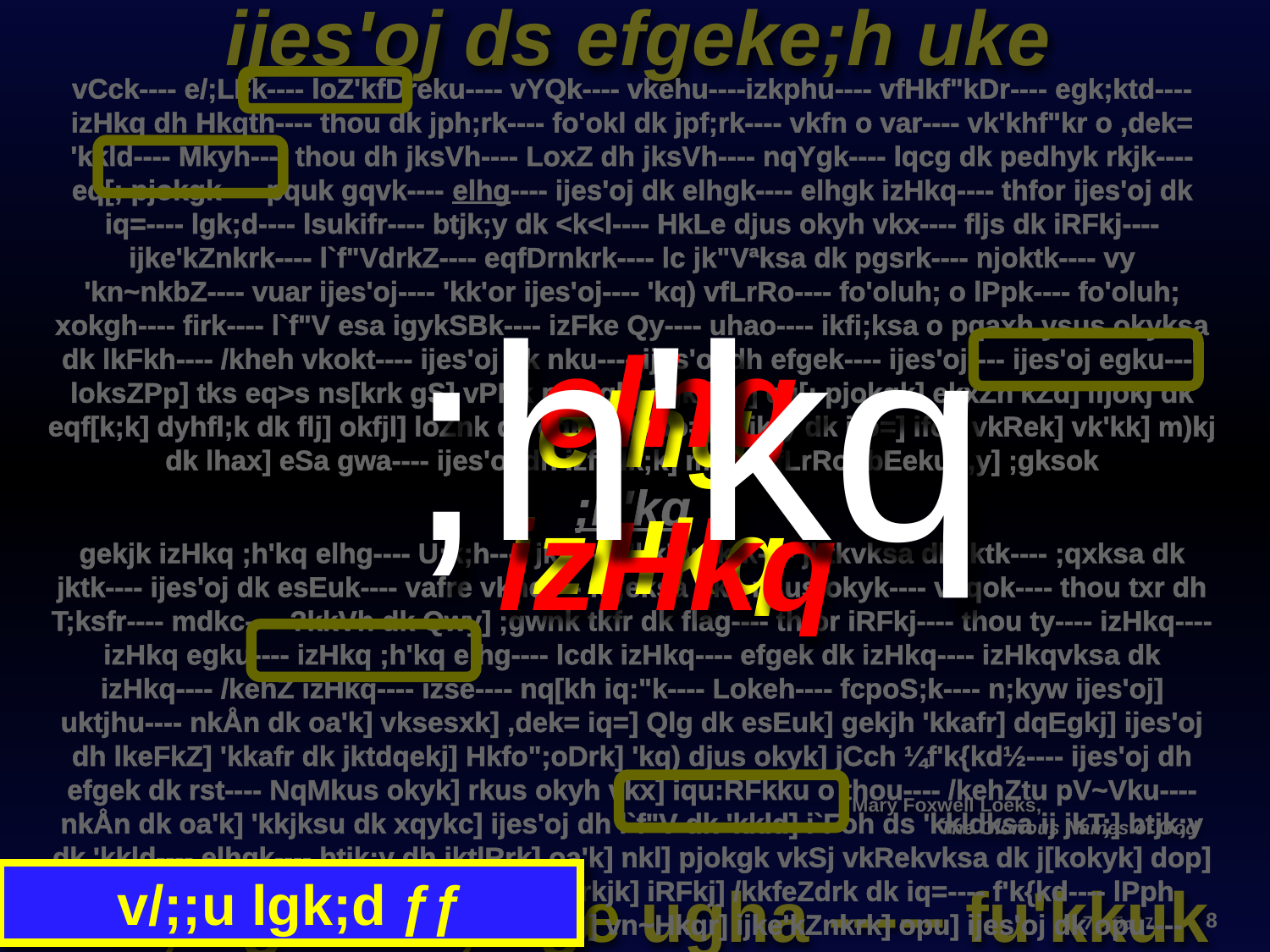

ijes'oj ds efgeke;h uke

vCck---- e/;LFk---- loZ'kfDreku---- vYQk---- vkehu----izkphu---- vfHkf"kDr---- egk;ktd---- izHkq dh Hkqth---- thou dk jph;rk---- fo'okl dk jpf;rk---- vkfn o var---- vk'khf"kr o ,dek= 'kkld---- Mkyh---- thou dh jksVh---- LoxZ dh jksVh---- nqYgk---- lqcg dk pedhyk rkjk---- eq[; pjokgk---- pquk gqvk---- elhg---- ijes'oj dk elhgk---- elhgk izHkq---- thfor ijes'oj dk iq=---- lgk;d---- lsukifr---- btjk;y dk <k<l---- HkLe djus okyh vkx---- fljs dk iRFkj---- ijke'kZnkrk---- l`f"VdrkZ---- eqfDrnkrk---- lc jk"Vªksa dk pgsrk---- njoktk---- vy 'kn~nkbZ---- vuar ijes'oj---- 'kk'or ijes'oj---- 'kq) vfLrRo---- fo'oluh; o lPpk---- fo'oluh; xokgh---- firk---- l`f"V esa igykSBk---- izFke Qy---- uhao---- ikfi;ksa o pqaxh ysus okyksa dk lkFkh---- /kheh vkokt---- ijes'oj dk nku---- ijes'oj dh efgek---- ijes'oj---- ijes'oj egku---- loksZPp] tks eq>s ns[krk gS] vPNk pjokgk] egk;ktd] eq[; pjokgk] ekxZn'kZd] ifjokj dk eqf[k;k] dyhfl;k dk flj] okfjl] loZnk dk egk;ktd] ifo=] btjk;y dk ifo=] ifo= vkRek] vk'kk] m)kj dk lhax] eSa gwa---- ijes'oj dh izfrNk;k] mldk vfLrRo] bEekuq,y] ;gksok
;h'kq
gekjk izHkq ;h'kq elhg---- U;k;h---- jktk---- 'kk'or jktk---- jktkvksa dk jktk---- ;qxksa dk jktk---- ijes'oj dk esEuk---- vafre vkne---- fu;eksa dks nsus okyk---- vxqok---- thou txr dh T;ksfr---- mdkc---- ?kkVh dk Qwy] ;gwnk tkfr dk flag---- thfor iRFkj---- thou ty---- izHkq---- izHkq egku---- izHkq ;h'kq elhg---- lcdk izHkq---- efgek dk izHkq---- izHkqvksa dk izHkq---- /kehZ izHkq---- izse---- nq[kh iq:"k---- Lokeh---- fcpoS;k---- n;kyw ijes'oj] uktjhu---- nkÅn dk oa'k] vksesxk] ,dek= iq=] Qlg dk esEuk] gekjh 'kkafr] dqEgkj] ijes'oj dh lkeFkZ] 'kkafr dk jktdqekj] Hkfo";oDrk] 'kq) djus okyk] jCch ¼f'k{kd½---- ijes'oj dh efgek dk rst---- NqMkus okyk] rkus okyh vkx] iqu:RFkku o thou---- /kehZtu pV~Vku---- nkÅn dk oa'k] 'kkjksu dk xqykc] ijes'oj dh l`f"V dk 'kkld] i`Foh ds 'kkldksa ij jkT;] btjk;y dk 'kkld---- elhgk---- btjk;y dh jktlRrk] oa'k] nkl] pjokgk vkSj vkRekvksa dk j[kokyk] dop] nkÅn dk iq=] ijes'oj dk iq=] ;kdwc dk rkjk] iRFkj] /kkfeZdrk dk iq=---- f'k{kd---- lPph T;ksfr---- lR; ---- nk[kyrk] ijes'oj dh cqf)] vn~Hkqr] ijke'kZnkrk] opu] ijes'oj dk opu----

;h'kq
elhg
izHkq

elhg
izHkq

Mary Foxwell Loeks,                                               The Glorious Names of God
v/;;u lgk;d ƒƒ
D;k ge ---- ;k ge ugha ----- fu'kkuk pwdrs gSa\
8
17